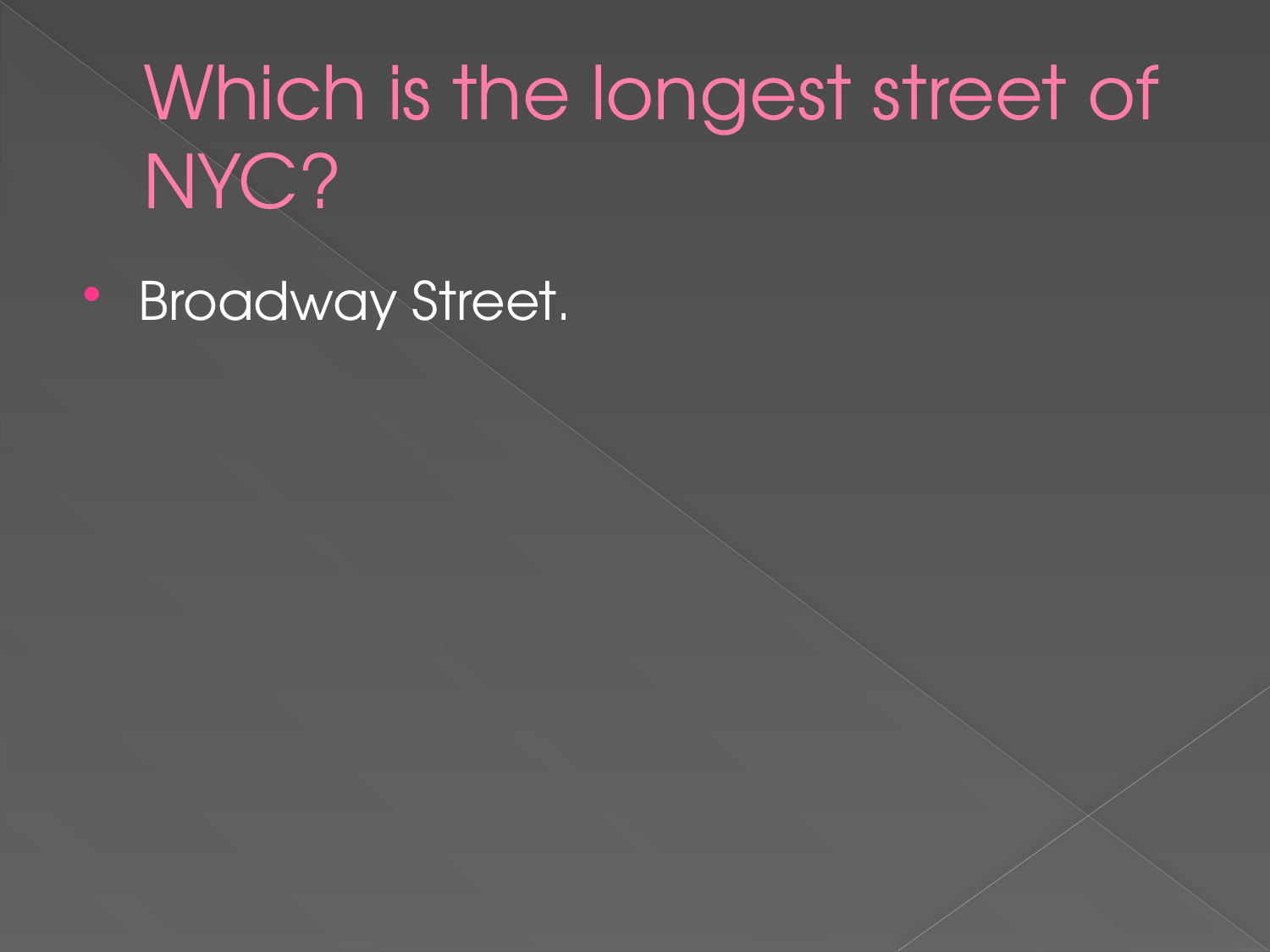

# Which is the longest street of NYC?
Broadway Street.